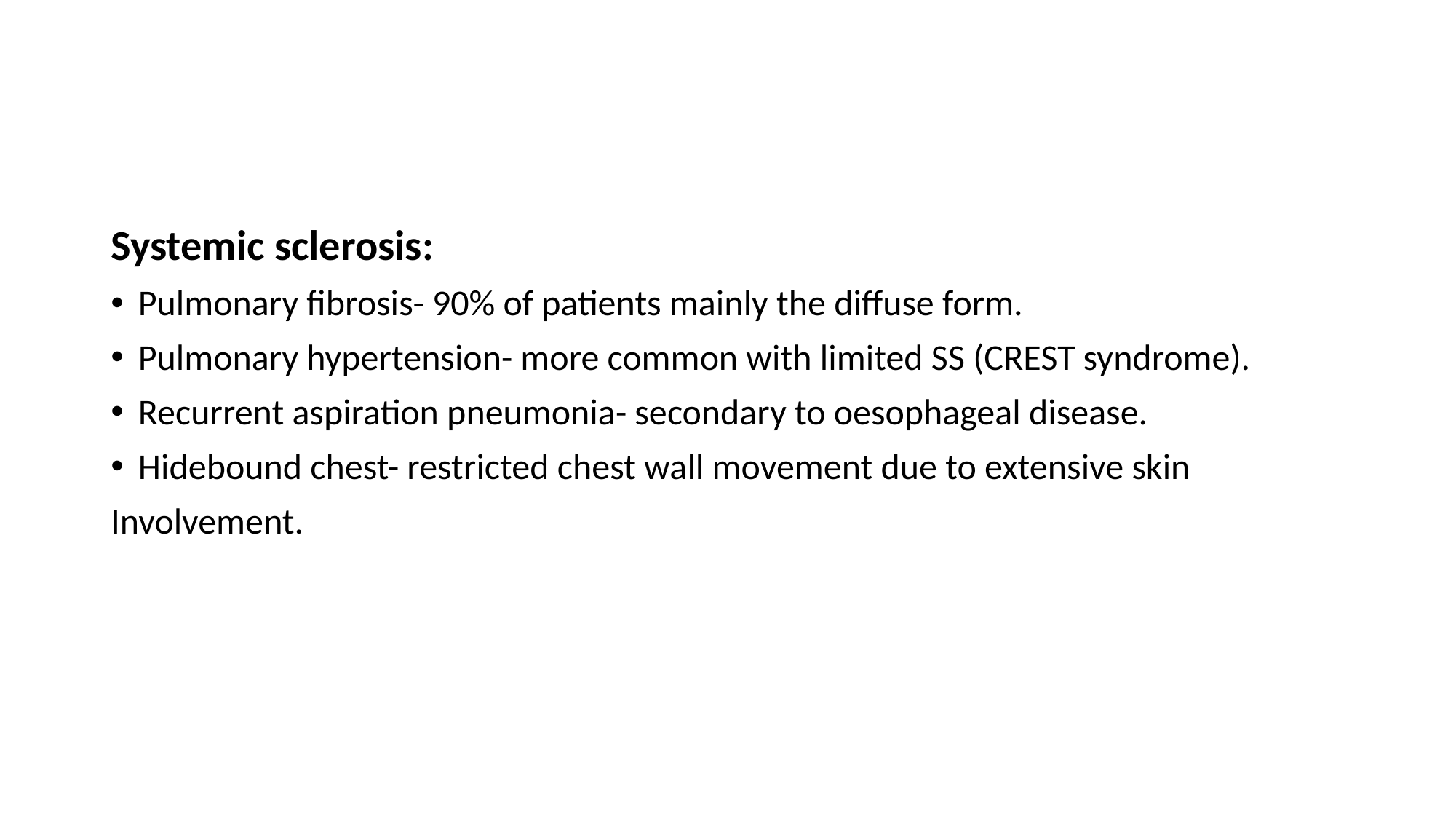

#
Systemic sclerosis:
Pulmonary fibrosis- 90% of patients mainly the diffuse form.
Pulmonary hypertension- more common with limited SS (CREST syndrome).
Recurrent aspiration pneumonia- secondary to oesophageal disease.
Hidebound chest- restricted chest wall movement due to extensive skin
Involvement.